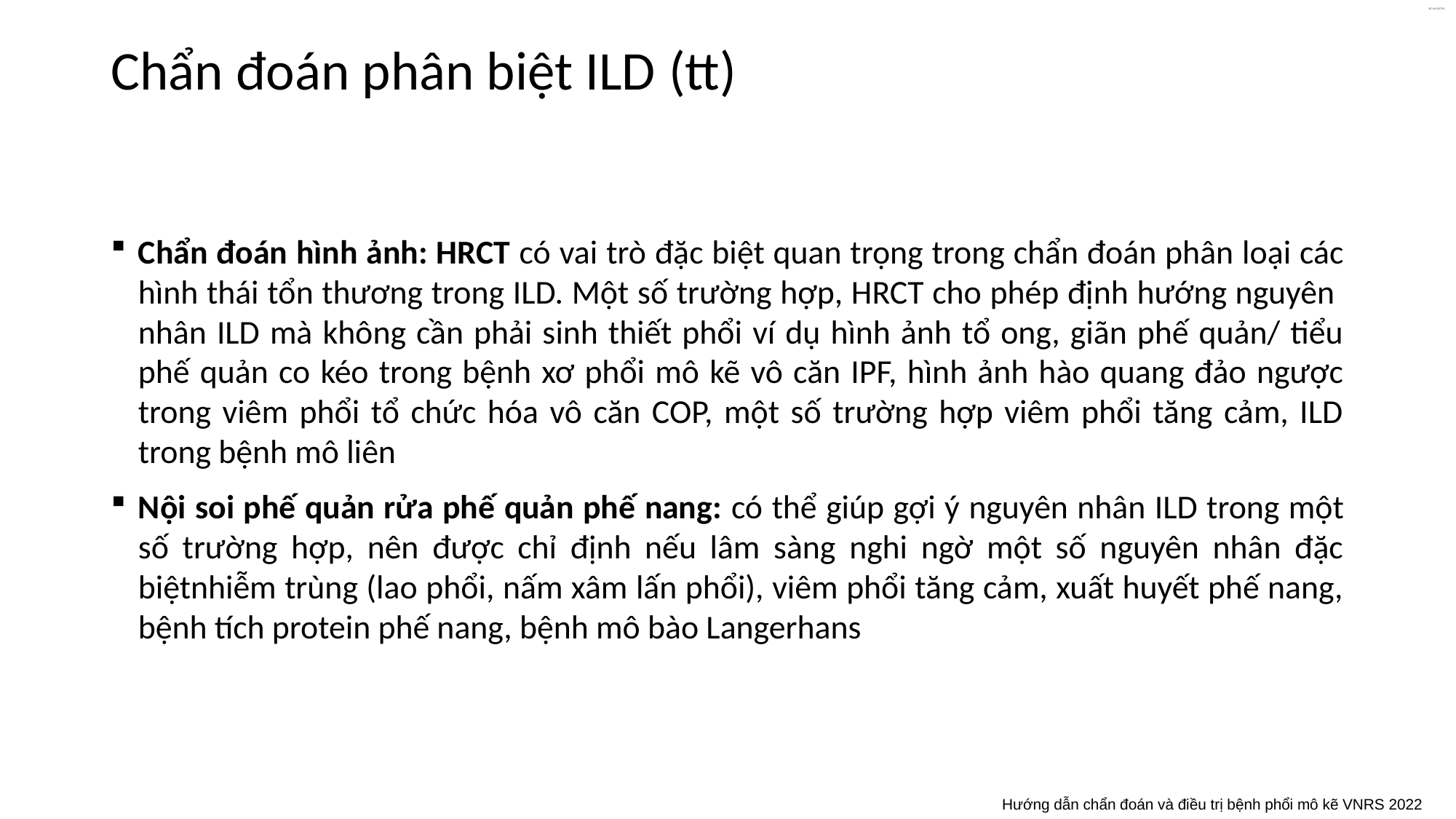

# Chẩn đoán phân biệt ILD (tt)
Chẩn đoán hình ảnh: HRCT có vai trò đặc biệt quan trọng trong chẩn đoán phân loại các hình thái tổn thương trong ILD. Một số trường hợp, HRCT cho phép định hướng nguyên  nhân ILD mà không cần phải sinh thiết phổi ví dụ hình ảnh tổ ong, giãn phế quản/ tiểu phế quản co kéo trong bệnh xơ phổi mô kẽ vô căn IPF, hình ảnh hào quang đảo ngược trong viêm phổi tổ chức hóa vô căn COP, một số trường hợp viêm phổi tăng cảm, ILD trong bệnh mô liên
Nội soi phế quản rửa phế quản phế nang: có thể giúp gợi ý nguyên nhân ILD trong một số trường hợp, nên được chỉ định nếu lâm sàng nghi ngờ một số nguyên nhân đặc biệtnhiễm trùng (lao phổi, nấm xâm lấn phổi), viêm phổi tăng cảm, xuất huyết phế nang, bệnh tích protein phế nang, bệnh mô bào Langerhans
Hướng dẫn chẩn đoán và điều trị bệnh phổi mô kẽ VNRS 2022